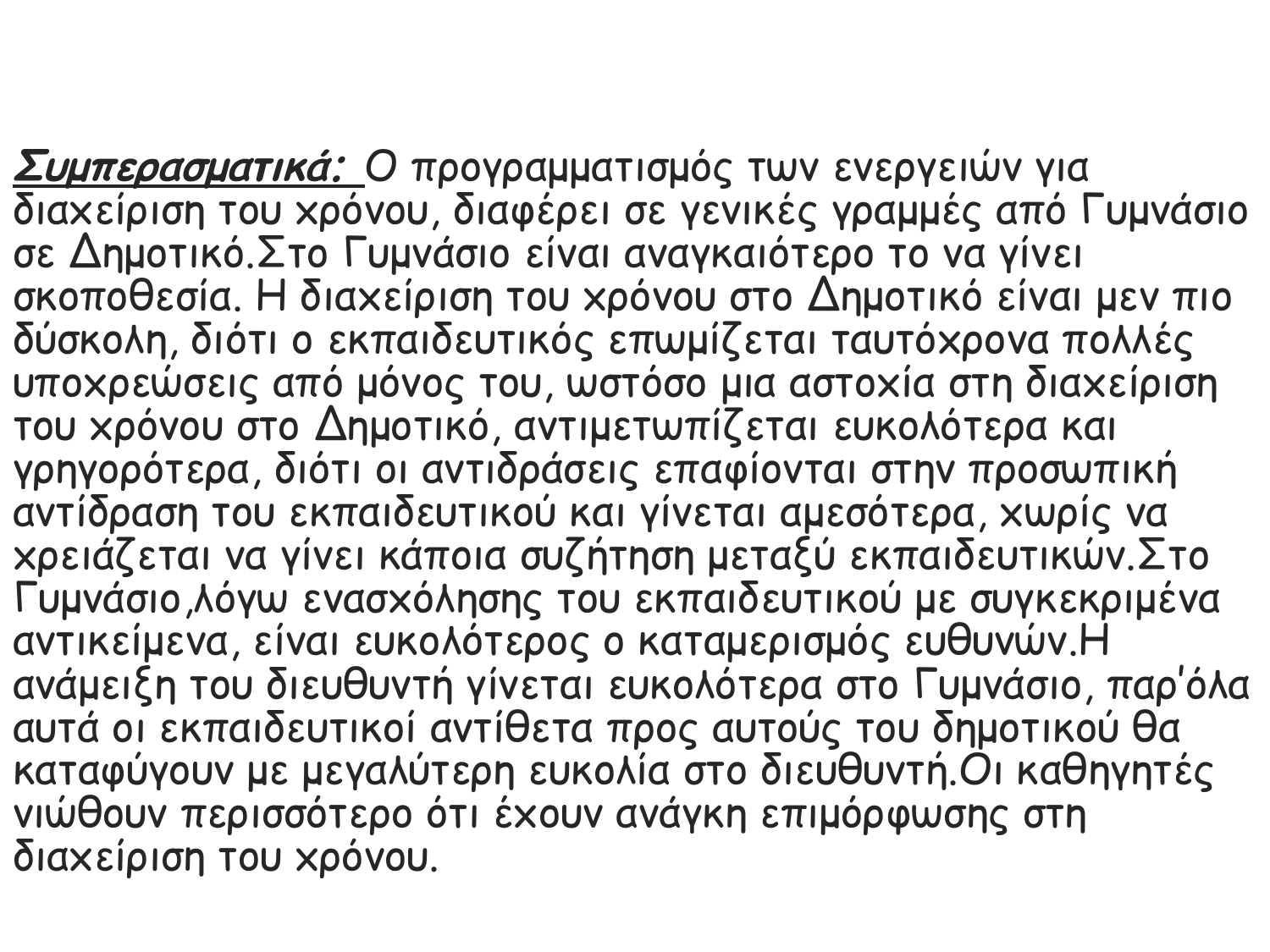

Συμπερασματικά: Ο προγραμματισμός των ενεργειών για διαχείριση του χρόνου, διαφέρει σε γενικές γραμμές από Γυμνάσιο σε Δημοτικό.Στο Γυμνάσιο είναι αναγκαιότερο το να γίνει σκοποθεσία. Η διαχείριση του χρόνου στο Δημοτικό είναι μεν πιο δύσκολη, διότι ο εκπαιδευτικός επωμίζεται ταυτόχρονα πολλές υποχρεώσεις από μόνος του, ωστόσο μια αστοχία στη διαχείριση του χρόνου στο Δημοτικό, αντιμετωπίζεται ευκολότερα και γρηγορότερα, διότι οι αντιδράσεις επαφίονται στην προσωπική αντίδραση του εκπαιδευτικού και γίνεται αμεσότερα, χωρίς να χρειάζεται να γίνει κάποια συζήτηση μεταξύ εκπαιδευτικών.Στο Γυμνάσιο,λόγω ενασχόλησης του εκπαιδευτικού με συγκεκριμένα αντικείμενα, είναι ευκολότερος ο καταμερισμός ευθυνών.Η ανάμειξη του διευθυντή γίνεται ευκολότερα στο Γυμνάσιο, παρ’όλα αυτά οι εκπαιδευτικοί αντίθετα προς αυτούς του δημοτικού θα καταφύγουν με μεγαλύτερη ευκολία στο διευθυντή.Οι καθηγητές νιώθουν περισσότερο ότι έχουν ανάγκη επιμόρφωσης στη διαχείριση του χρόνου.